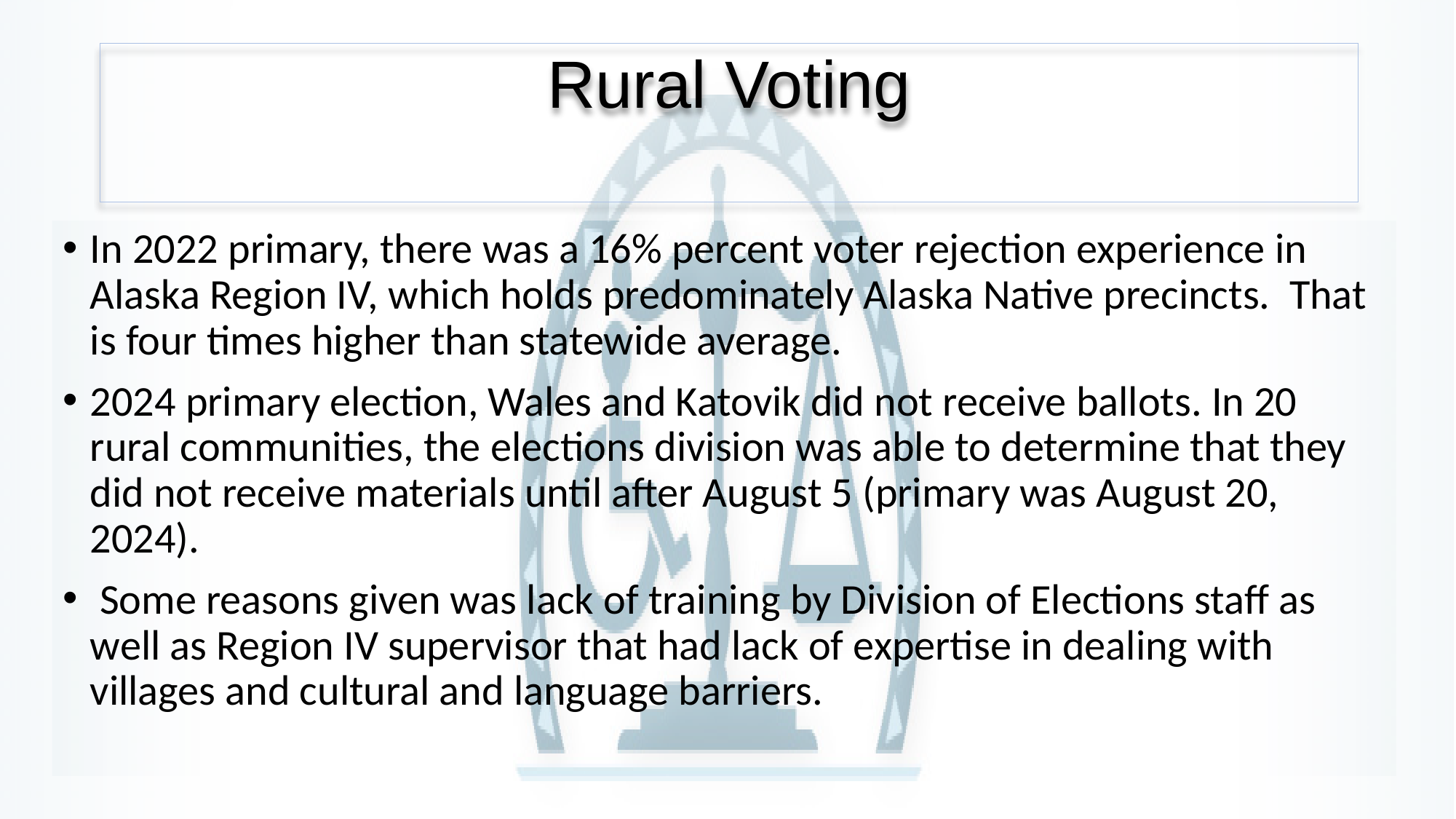

# Rural Voting
In 2022 primary, there was a 16% percent voter rejection experience in Alaska Region IV, which holds predominately Alaska Native precincts.  That is four times higher than statewide average.
2024 primary election, Wales and Katovik did not receive ballots. In 20 rural communities, the elections division was able to determine that they did not receive materials until after August 5 (primary was August 20, 2024).
 Some reasons given was lack of training by Division of Elections staff as well as Region IV supervisor that had lack of expertise in dealing with villages and cultural and language barriers.